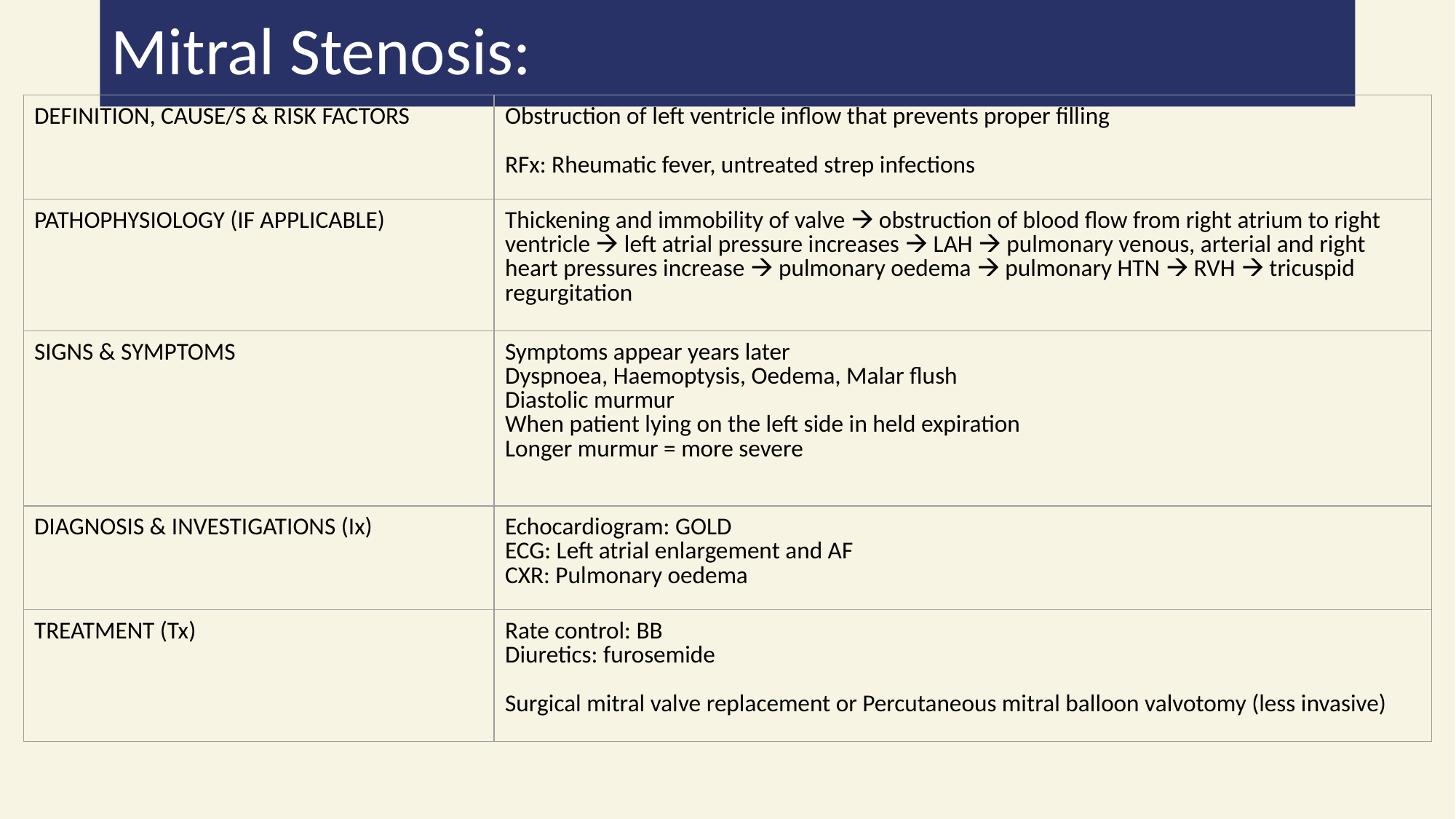

# Mitral Stenosis:
| DEFINITION, CAUSE/S & RISK FACTORS | Obstruction of left ventricle inflow that prevents proper filling RFx: Rheumatic fever, untreated strep infections |
| --- | --- |
| PATHOPHYSIOLOGY (IF APPLICABLE) | Thickening and immobility of valve 🡪 obstruction of blood flow from right atrium to right ventricle 🡪 left atrial pressure increases 🡪 LAH 🡪 pulmonary venous, arterial and right heart pressures increase 🡪 pulmonary oedema 🡪 pulmonary HTN 🡪 RVH 🡪 tricuspid regurgitation |
| SIGNS & SYMPTOMS | Symptoms appear years later Dyspnoea, Haemoptysis, Oedema, Malar flush Diastolic murmur When patient lying on the left side in held expiration Longer murmur = more severe |
| DIAGNOSIS & INVESTIGATIONS (Ix) | Echocardiogram: GOLD ECG: Left atrial enlargement and AF CXR: Pulmonary oedema |
| TREATMENT (Tx) | Rate control: BB Diuretics: furosemide Surgical mitral valve replacement or Percutaneous mitral balloon valvotomy (less invasive) |